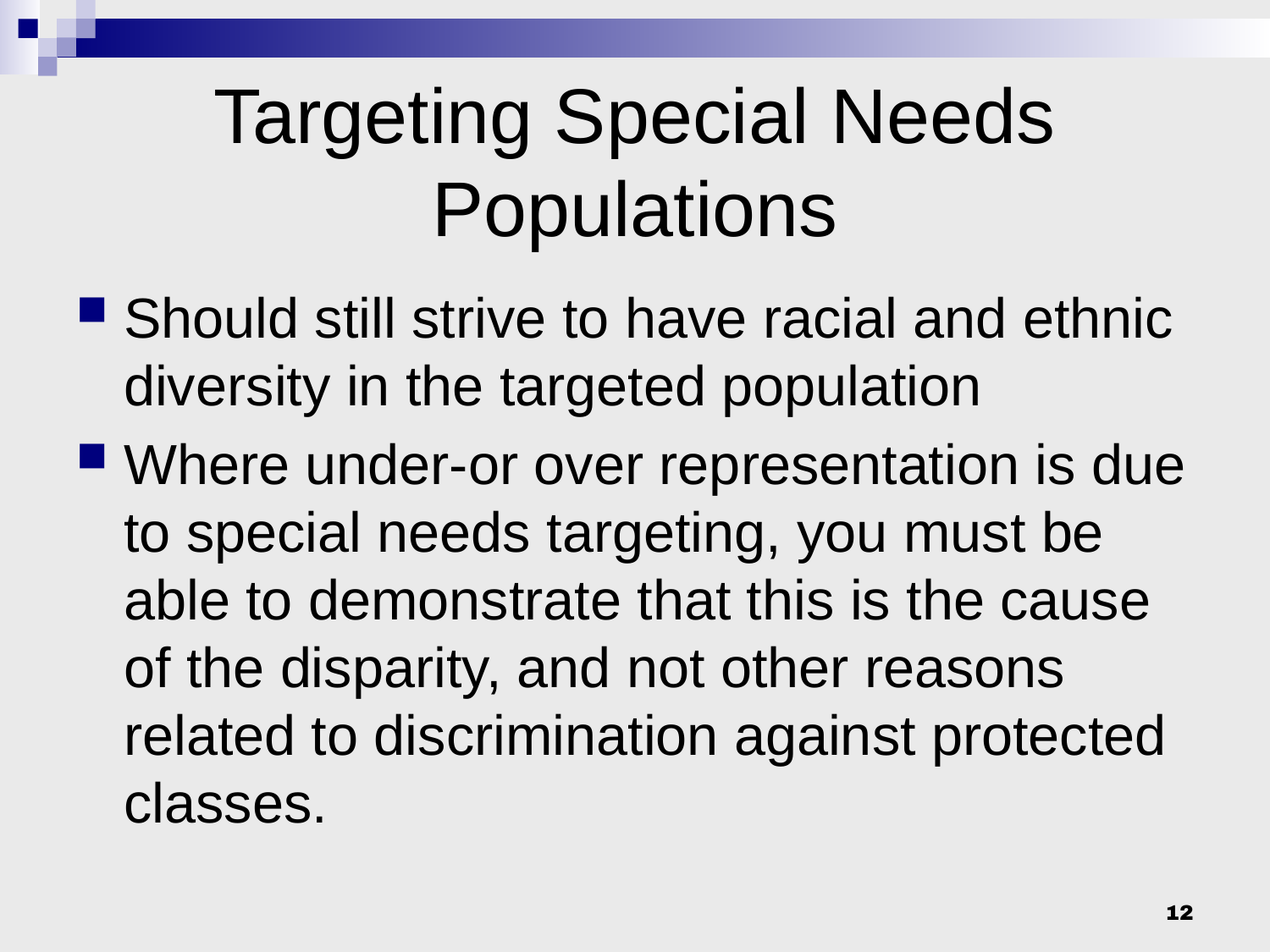

# Targeting Special Needs Populations
Should still strive to have racial and ethnic diversity in the targeted population
Where under-or over representation is due to special needs targeting, you must be able to demonstrate that this is the cause of the disparity, and not other reasons related to discrimination against protected classes.
12